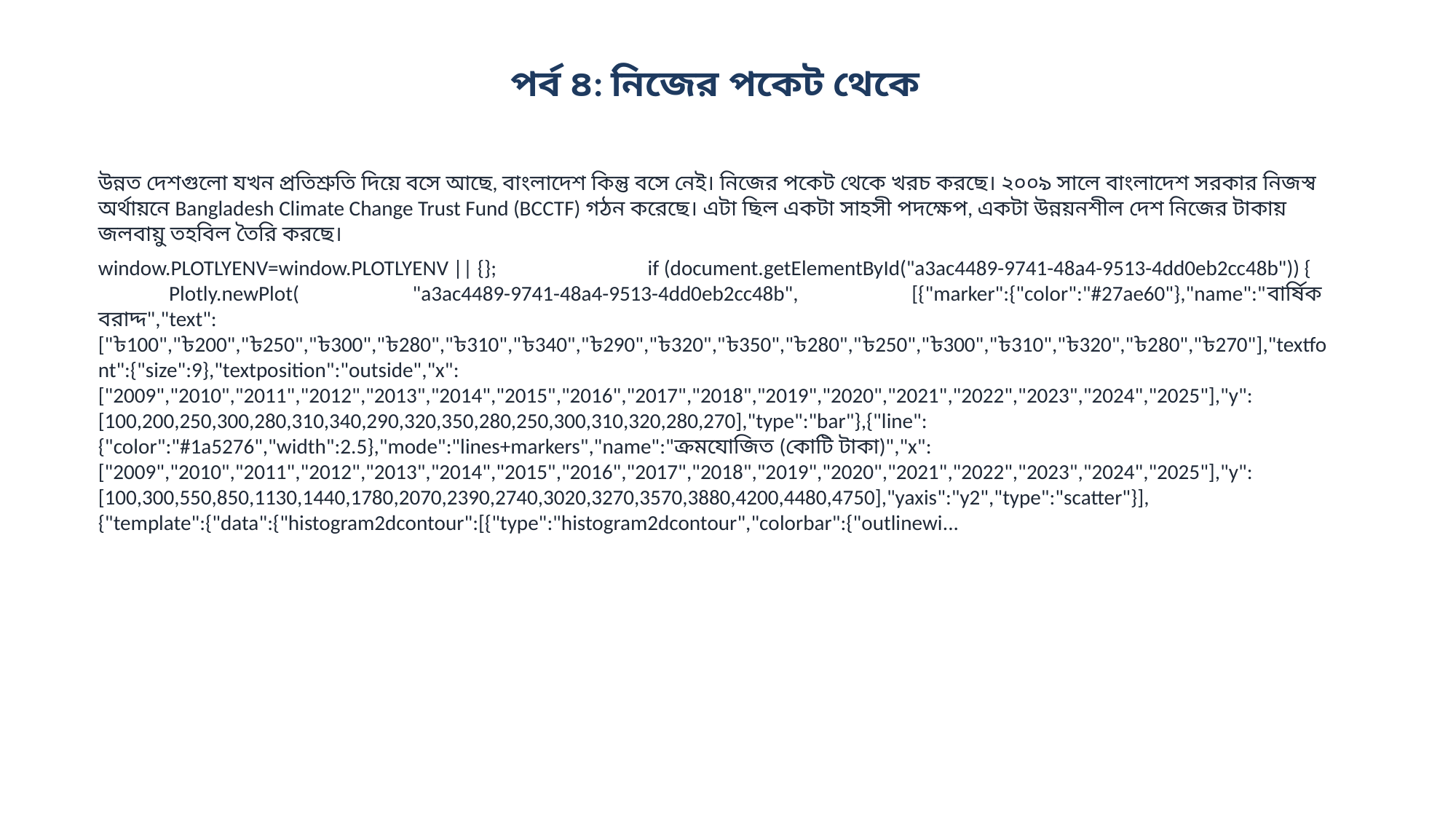

পর্ব ৪: নিজের পকেট থেকে
উন্নত দেশগুলো যখন প্রতিশ্রুতি দিয়ে বসে আছে, বাংলাদেশ কিন্তু বসে নেই। নিজের পকেট থেকে খরচ করছে। ২০০৯ সালে বাংলাদেশ সরকার নিজস্ব অর্থায়নে Bangladesh Climate Change Trust Fund (BCCTF) গঠন করেছে। এটা ছিল একটা সাহসী পদক্ষেপ, একটা উন্নয়নশীল দেশ নিজের টাকায় জলবায়ু তহবিল তৈরি করছে।
window.PLOTLYENV=window.PLOTLYENV || {};                                if (document.getElementById("a3ac4489-9741-48a4-9513-4dd0eb2cc48b")) {                    Plotly.newPlot(                        "a3ac4489-9741-48a4-9513-4dd0eb2cc48b",                        [{"marker":{"color":"#27ae60"},"name":"বার্ষিক বরাদ্দ","text":["৳100","৳200","৳250","৳300","৳280","৳310","৳340","৳290","৳320","৳350","৳280","৳250","৳300","৳310","৳320","৳280","৳270"],"textfont":{"size":9},"textposition":"outside","x":["2009","2010","2011","2012","2013","2014","2015","2016","2017","2018","2019","2020","2021","2022","2023","2024","2025"],"y":[100,200,250,300,280,310,340,290,320,350,280,250,300,310,320,280,270],"type":"bar"},{"line":{"color":"#1a5276","width":2.5},"mode":"lines+markers","name":"ক্রমযোজিত (কোটি টাকা)","x":["2009","2010","2011","2012","2013","2014","2015","2016","2017","2018","2019","2020","2021","2022","2023","2024","2025"],"y":[100,300,550,850,1130,1440,1780,2070,2390,2740,3020,3270,3570,3880,4200,4480,4750],"yaxis":"y2","type":"scatter"}],                        {"template":{"data":{"histogram2dcontour":[{"type":"histogram2dcontour","colorbar":{"outlinewi...